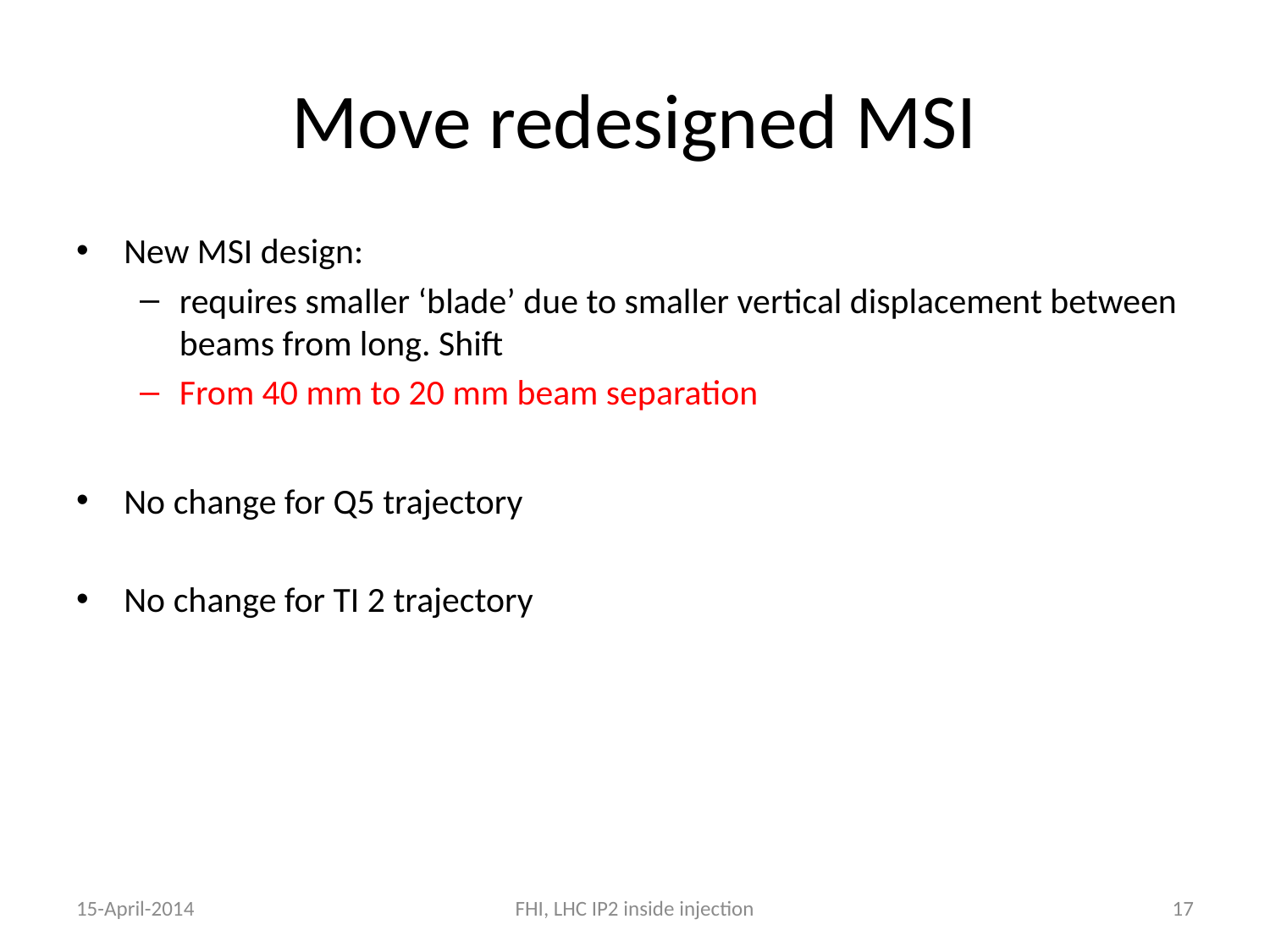

# Move redesigned MSI
New MSI design:
requires smaller ‘blade’ due to smaller vertical displacement between beams from long. Shift
From 40 mm to 20 mm beam separation

No change for Q5 trajectory

No change for TI 2 trajectory
15-April-2014
FHI, LHC IP2 inside injection
17